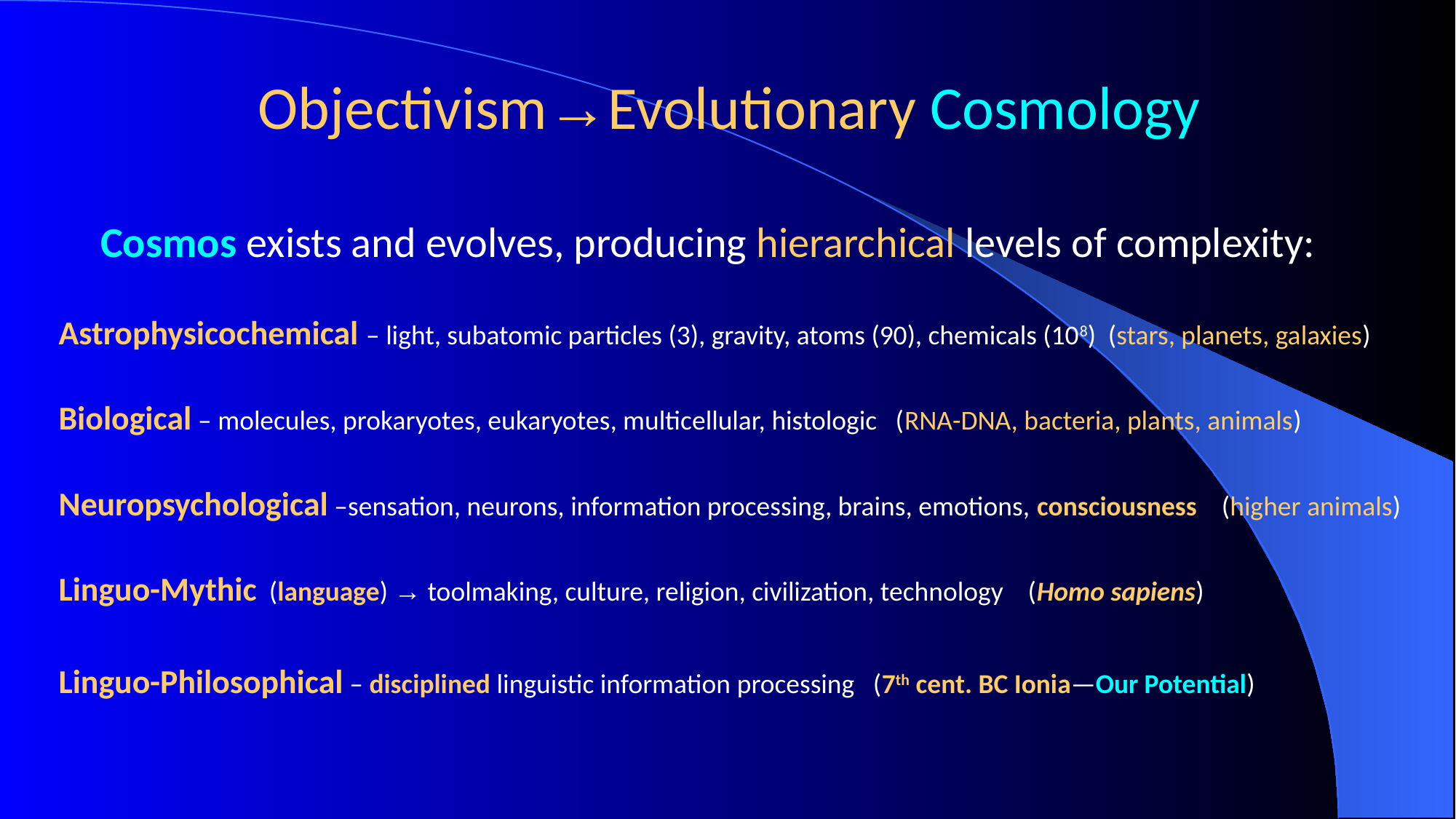

# Objectivism→Evolutionary Cosmology
Cosmos exists and evolves, producing hierarchical levels of complexity:
Astrophysicochemical – light, subatomic particles (3), gravity, atoms (90), chemicals (108)  (stars, planets, galaxies)
Biological – molecules, prokaryotes, eukaryotes, multicellular, histologic   (RNA-DNA, bacteria, plants, animals)
Neuropsychological –sensation, neurons, information processing, brains, emotions, consciousness    (higher animals)
Linguo-Mythic  (language) → toolmaking, culture, religion, civilization, technology    (Homo sapiens)
Linguo-Philosophical – disciplined linguistic information processing   (7th cent. BC Ionia—Our Potential)